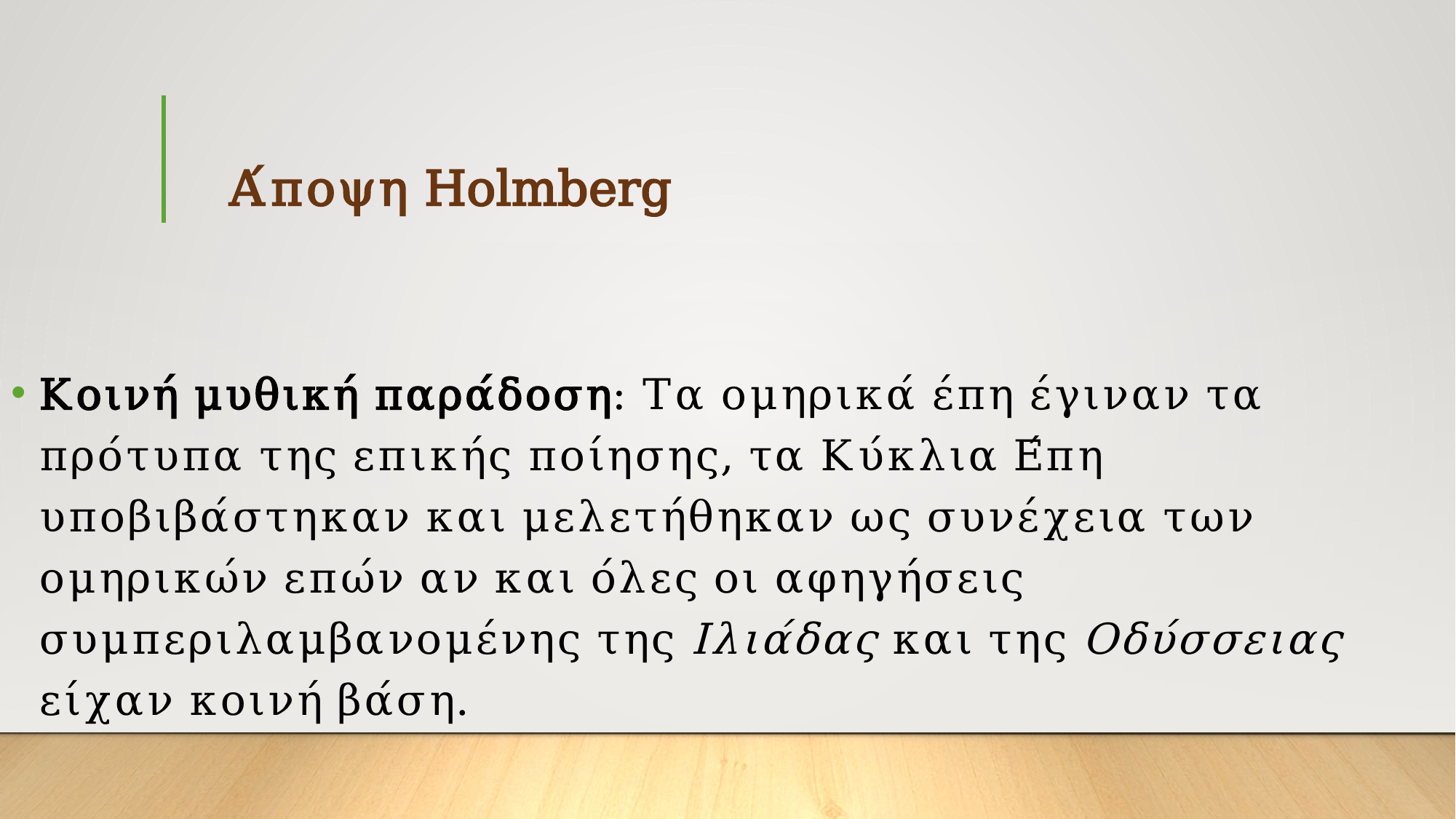

# Άποψη Holmberg

Κοινή μυθική παράδοση: Τα ομηρικά έπη έγιναν τα πρότυπα της επικής ποίησης, τα Κύκλια Έπη υποβιβάστηκαν και μελετήθηκαν ως συνέχεια των ομηρικών επών αν και όλες οι αφηγήσεις συμπεριλαμβανομένης της Ιλιάδας και της Οδύσσειας είχαν κοινή βάση.